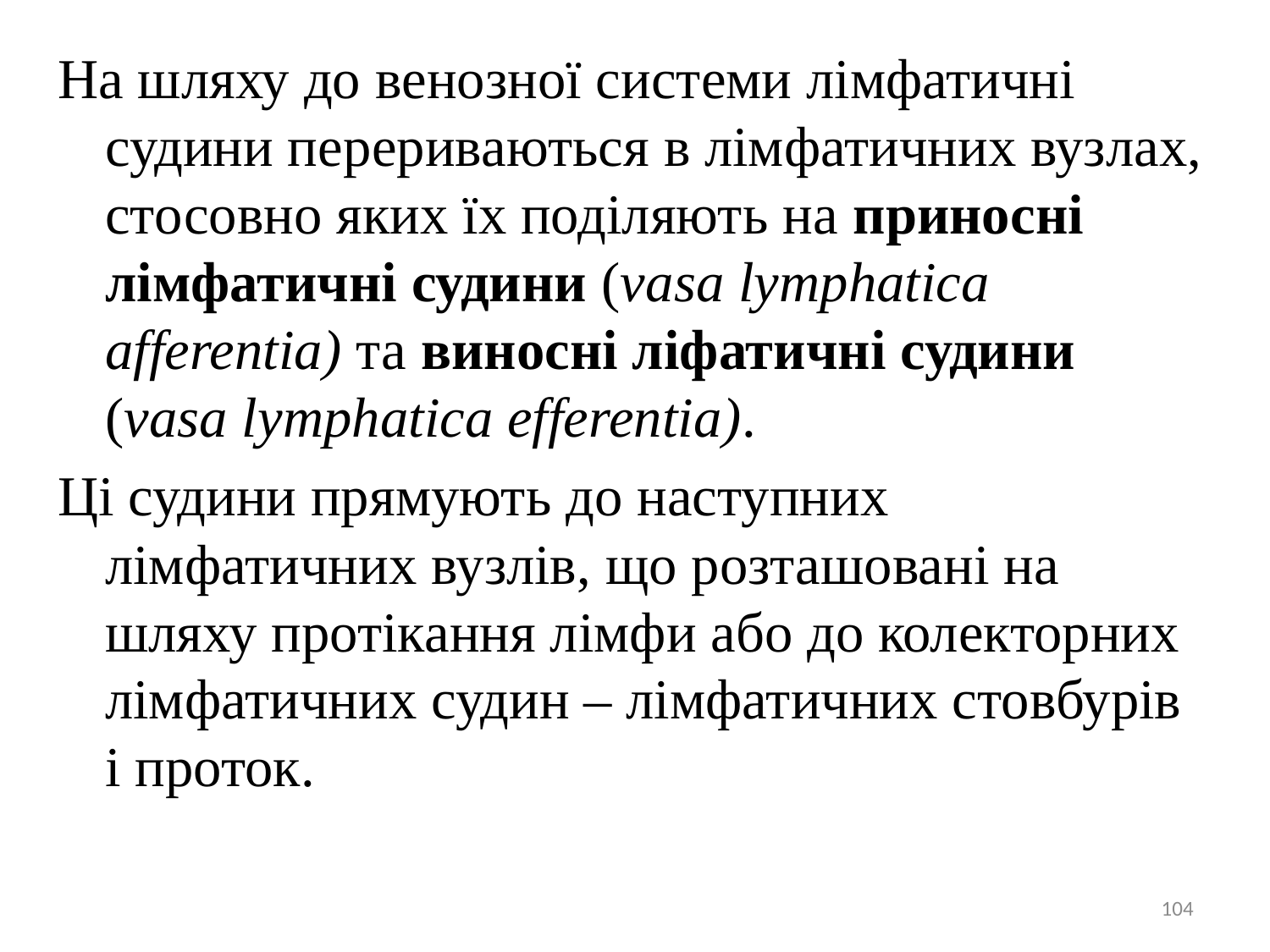

На шляху до венозної системи лімфатичні судини перериваються в лімфатичних вузлах, стосовно яких їх поділяють на приносні лімфатичні судини (vasa lymphatica afferentia) та виносні ліфатичні судини (vasa lymphatica efferentia).
Ці судини прямують до наступних лімфатичних вузлів, що розташовані на шляху протікання лімфи або до колекторних лімфатичних судин – лімфатичних стовбурів і проток.
104